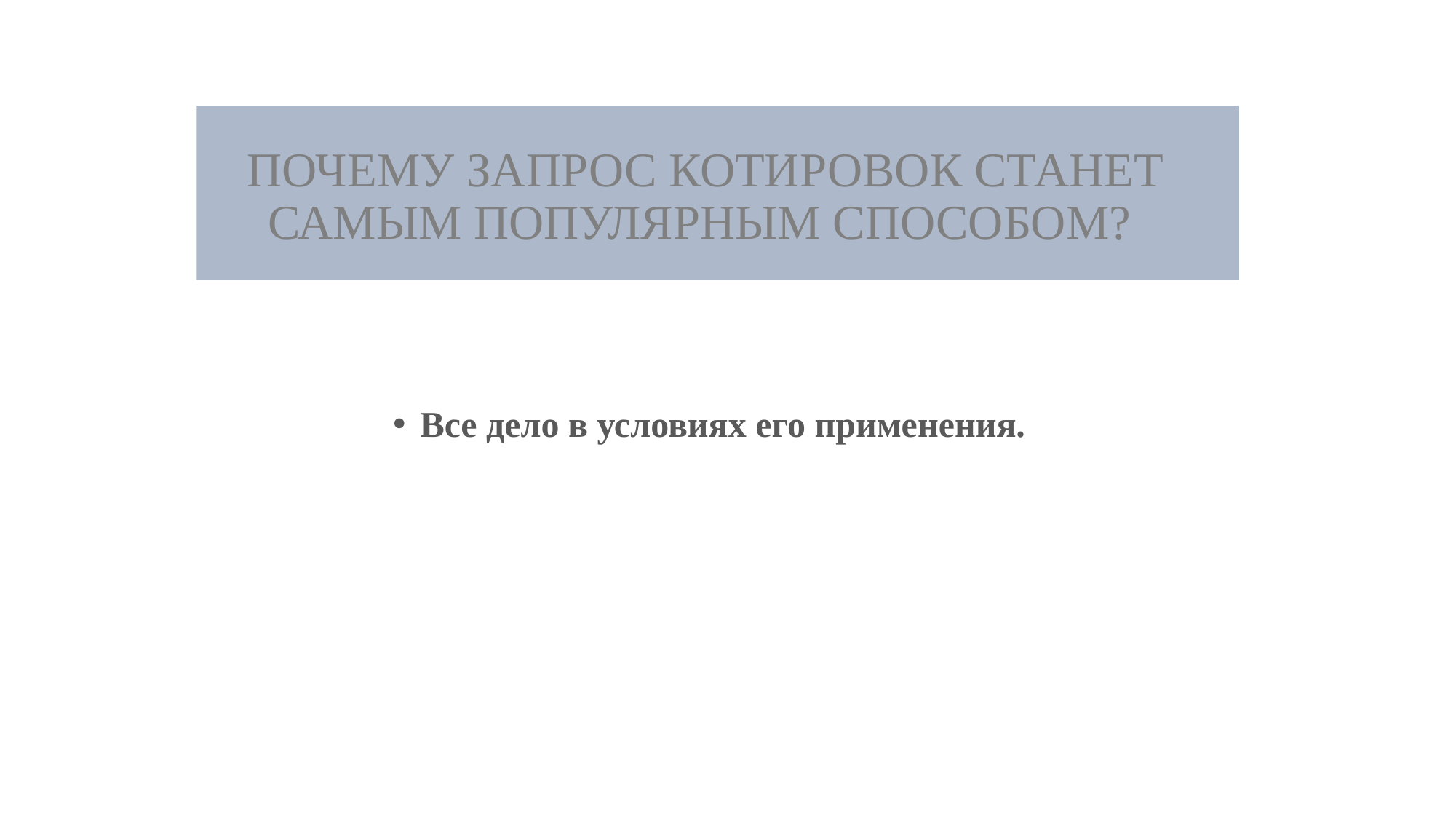

# ПОЧЕМУ ЗАПРОС КОТИРОВОК СТАНЕТ САМЫМ ПОПУЛЯРНЫМ СПОСОБОМ?
Все дело в условиях его применения.